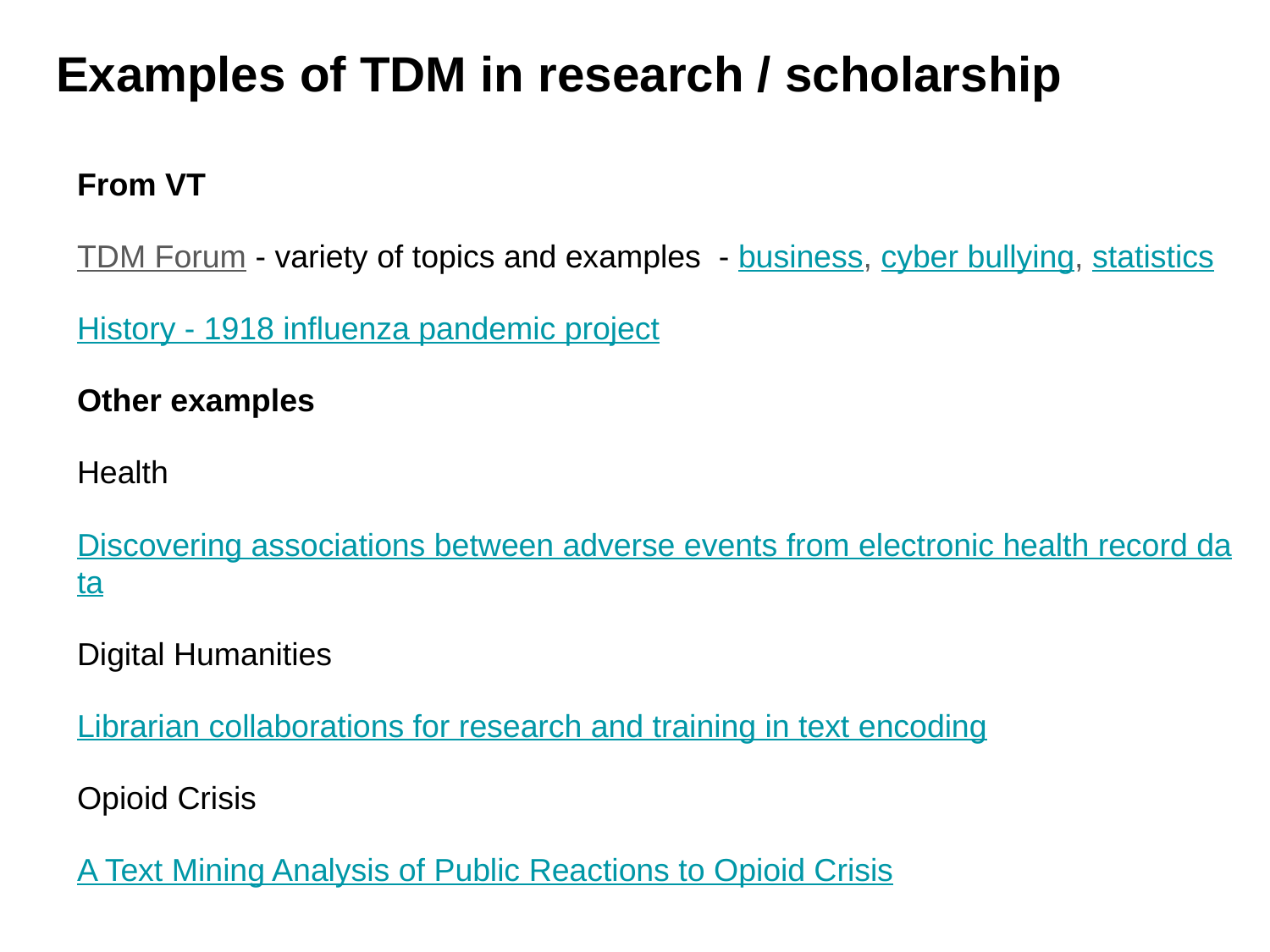

# Examples of TDM in research / scholarship
From VT
TDM Forum - variety of topics and examples  - business, cyber bullying, statistics
History - 1918 influenza pandemic project
Other examples
Health
Discovering associations between adverse events from electronic health record data
Digital Humanities
Librarian collaborations for research and training in text encoding
Opioid Crisis
A Text Mining Analysis of Public Reactions to Opioid Crisis